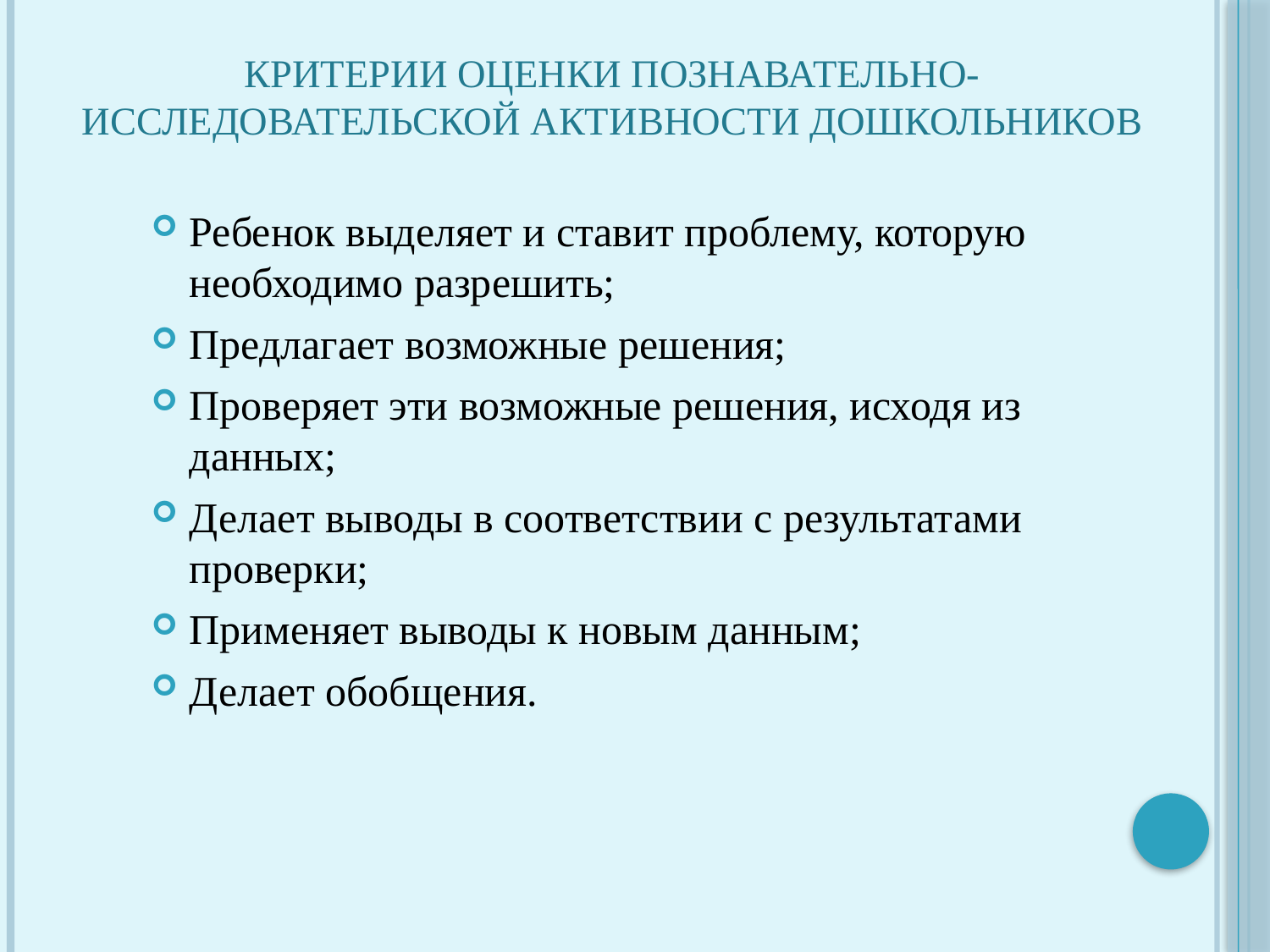

# критерии оценки познавательно- исследовательской активности дошкольников
Ребенок выделяет и ставит проблему, которую необходимо разрешить;
Предлагает возможные решения;
Проверяет эти возможные решения, исходя из данных;
Делает выводы в соответствии с результатами проверки;
Применяет выводы к новым данным;
Делает обобщения.